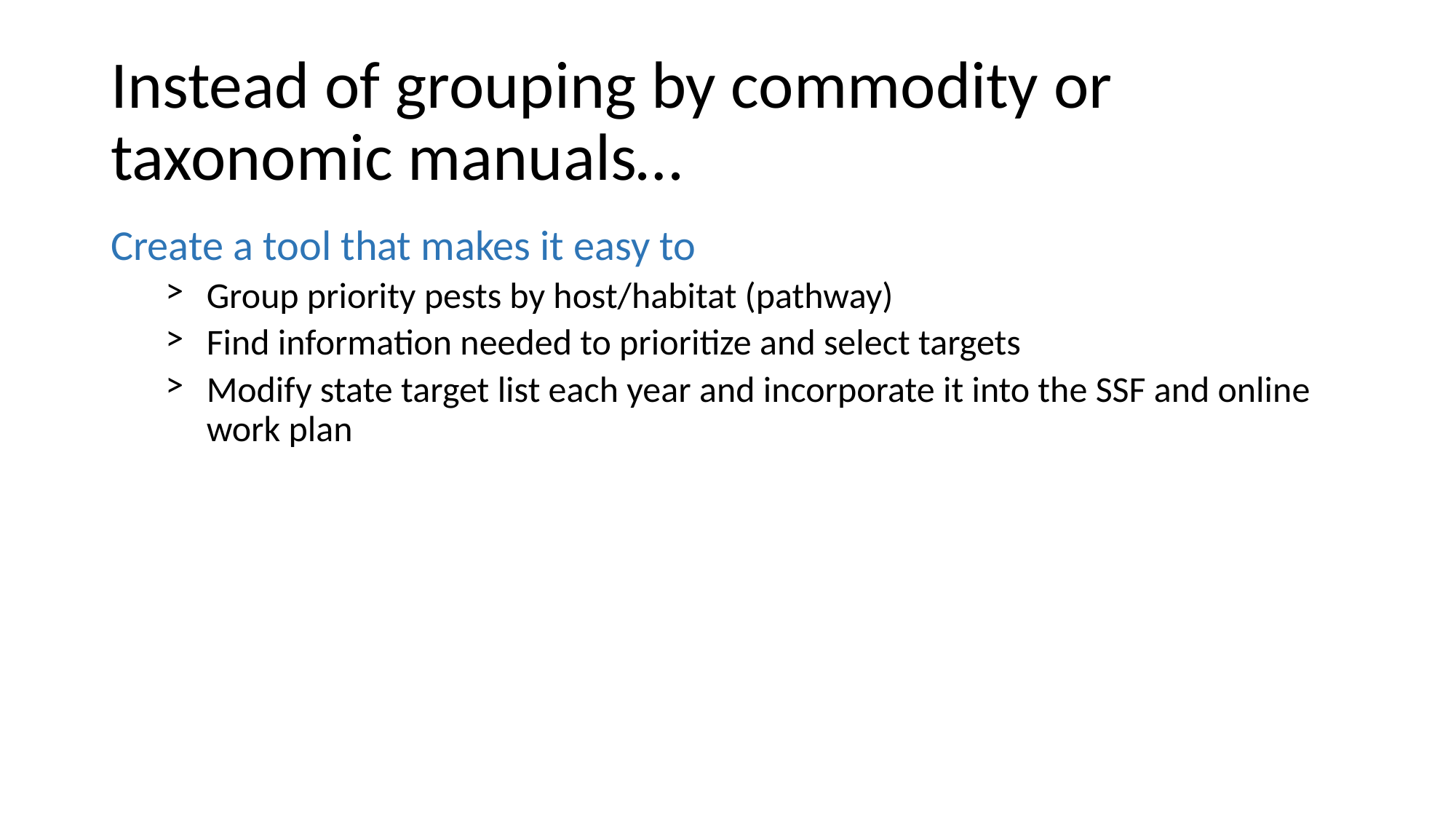

# Instead of grouping by commodity or taxonomic manuals…
Create a tool that makes it easy to
Group priority pests by host/habitat (pathway)
Find information needed to prioritize and select targets
Modify state target list each year and incorporate it into the SSF and online work plan